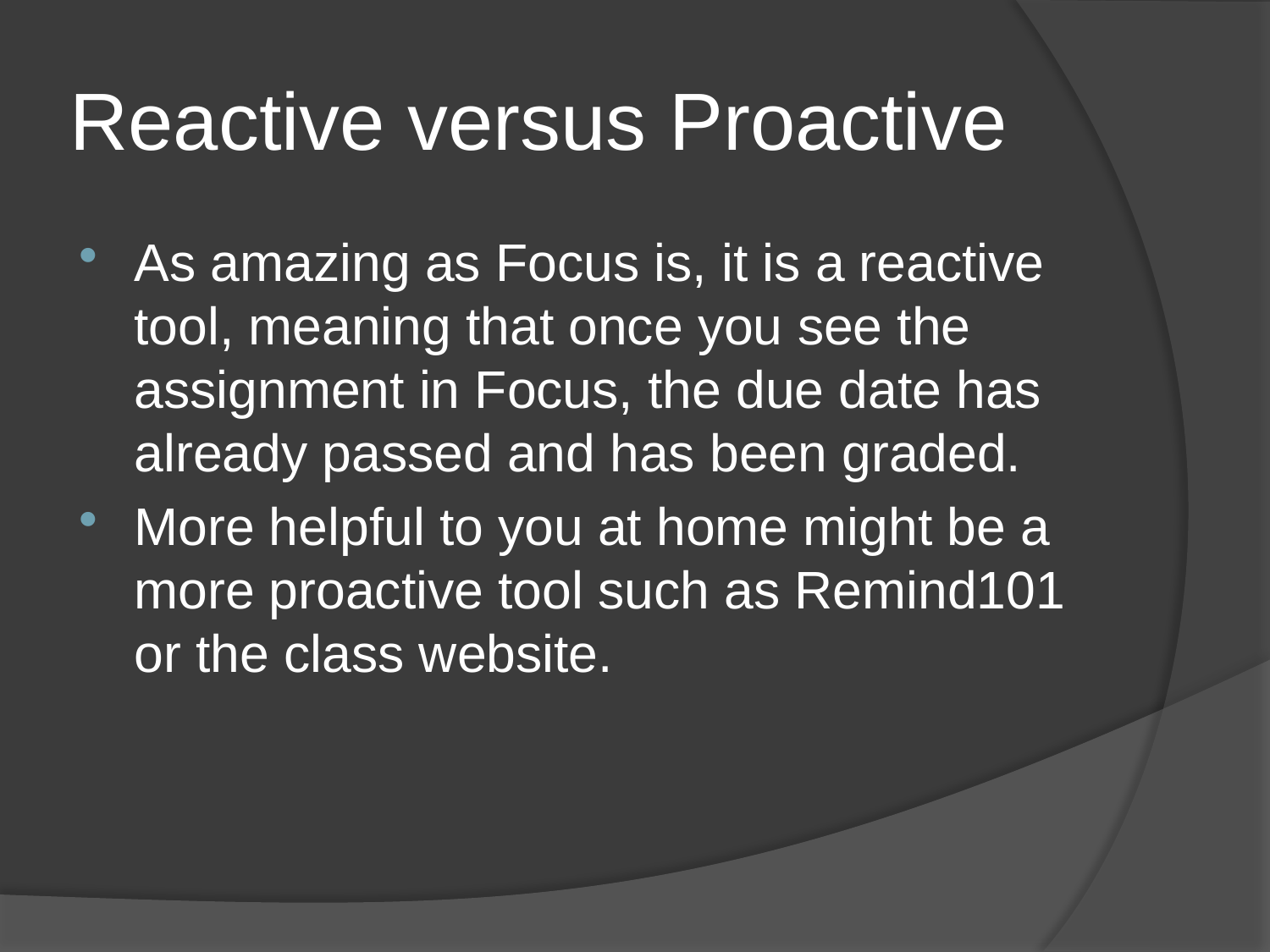

# Reactive versus Proactive
As amazing as Focus is, it is a reactive tool, meaning that once you see the assignment in Focus, the due date has already passed and has been graded.
More helpful to you at home might be a more proactive tool such as Remind101 or the class website.